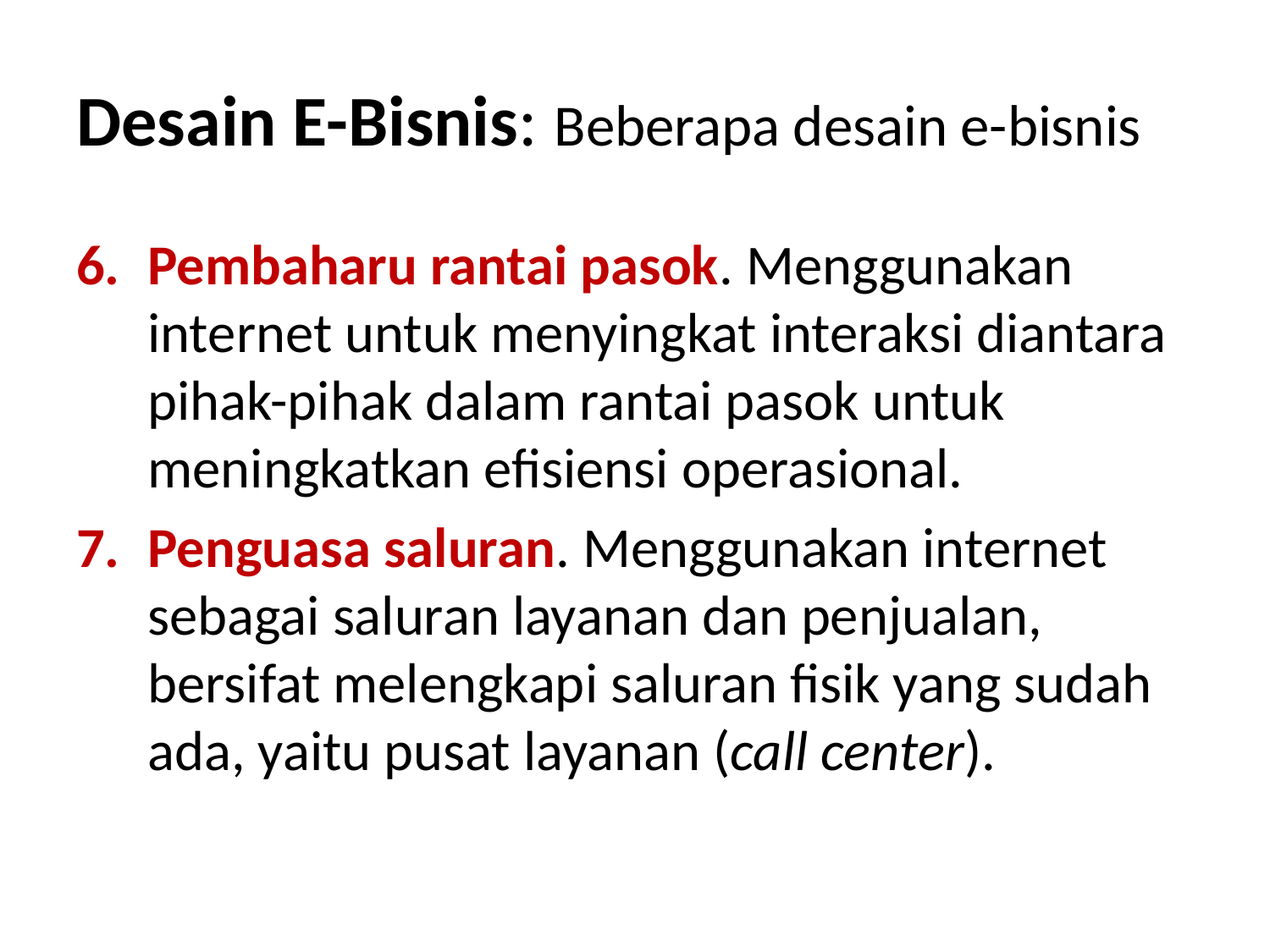

# Desain E-Bisnis: Beberapa desain e-bisnis
Pembaharu rantai pasok. Menggunakan internet untuk menyingkat interaksi diantara pihak-pihak dalam rantai pasok untuk meningkatkan efisiensi operasional.
Penguasa saluran. Menggunakan internet sebagai saluran layanan dan penjualan, bersifat melengkapi saluran fisik yang sudah ada, yaitu pusat layanan (call center).